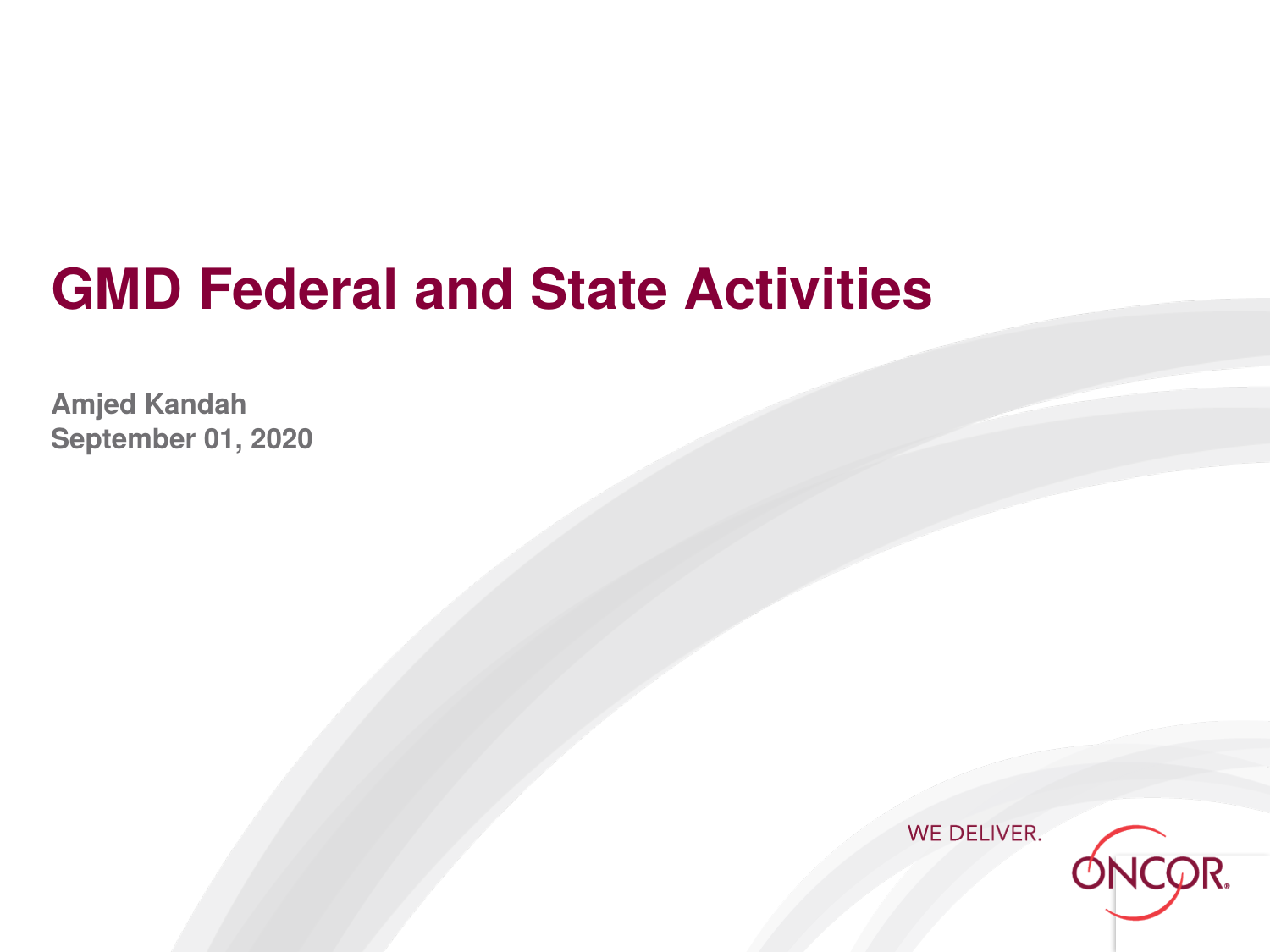

# GMD Federal and State Activities
Amjed Kandah
September 01, 2020